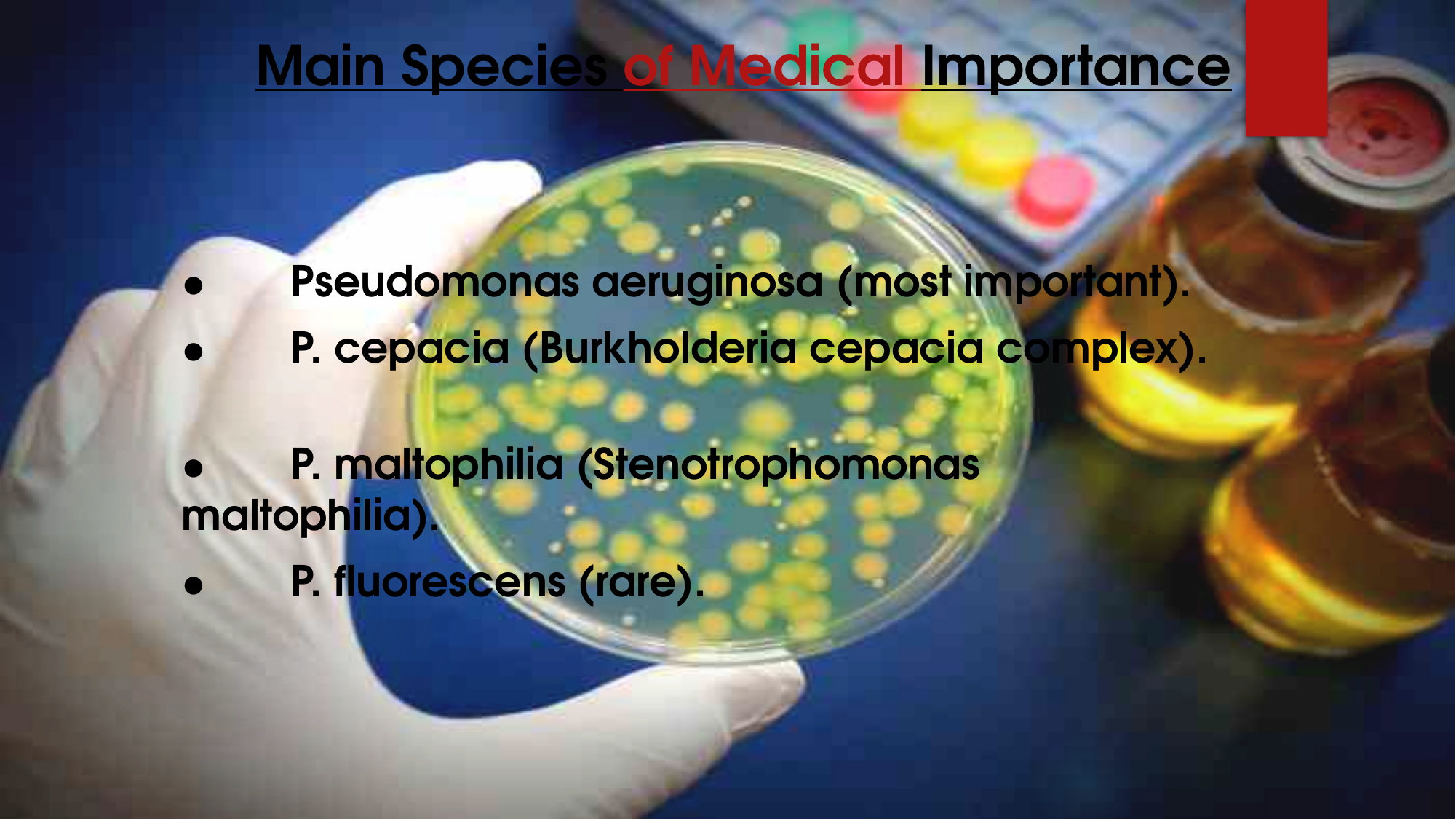

# Main Species of Medical Importance
•	Pseudomonas aeruginosa (most important).
•	P. cepacia (Burkholderia cepacia complex).
•	P. maltophilia (Stenotrophomonas maltophilia).
•	P. fluorescens (rare).